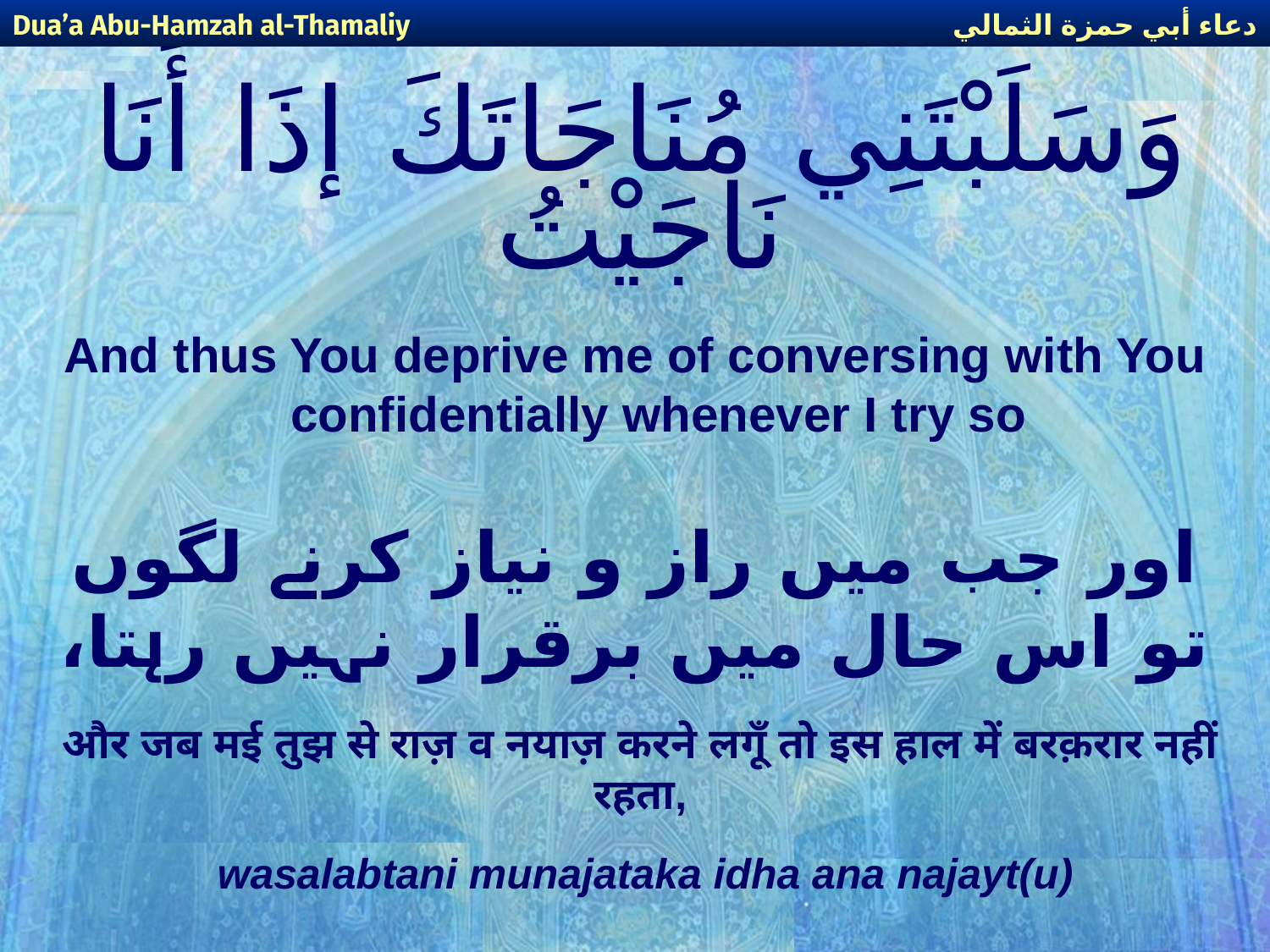

دعاء أبي حمزة الثمالي
Dua’a Abu-Hamzah al-Thamaliy
# وَسَلَبْتَنِي مُنَاجَاتَكَ إذَا أَنَا نَاجَيْتُ
And thus You deprive me of conversing with You confidentially whenever I try so
اور جب میں راز و نیاز کرنے لگوں تو اس حال میں برقرار نہیں رہتا،
और जब मई तुझ से राज़ व नयाज़ करने लगूँ तो इस हाल में बरक़रार नहीं रहता,
wasalabtani munajataka idha ana najayt(u)